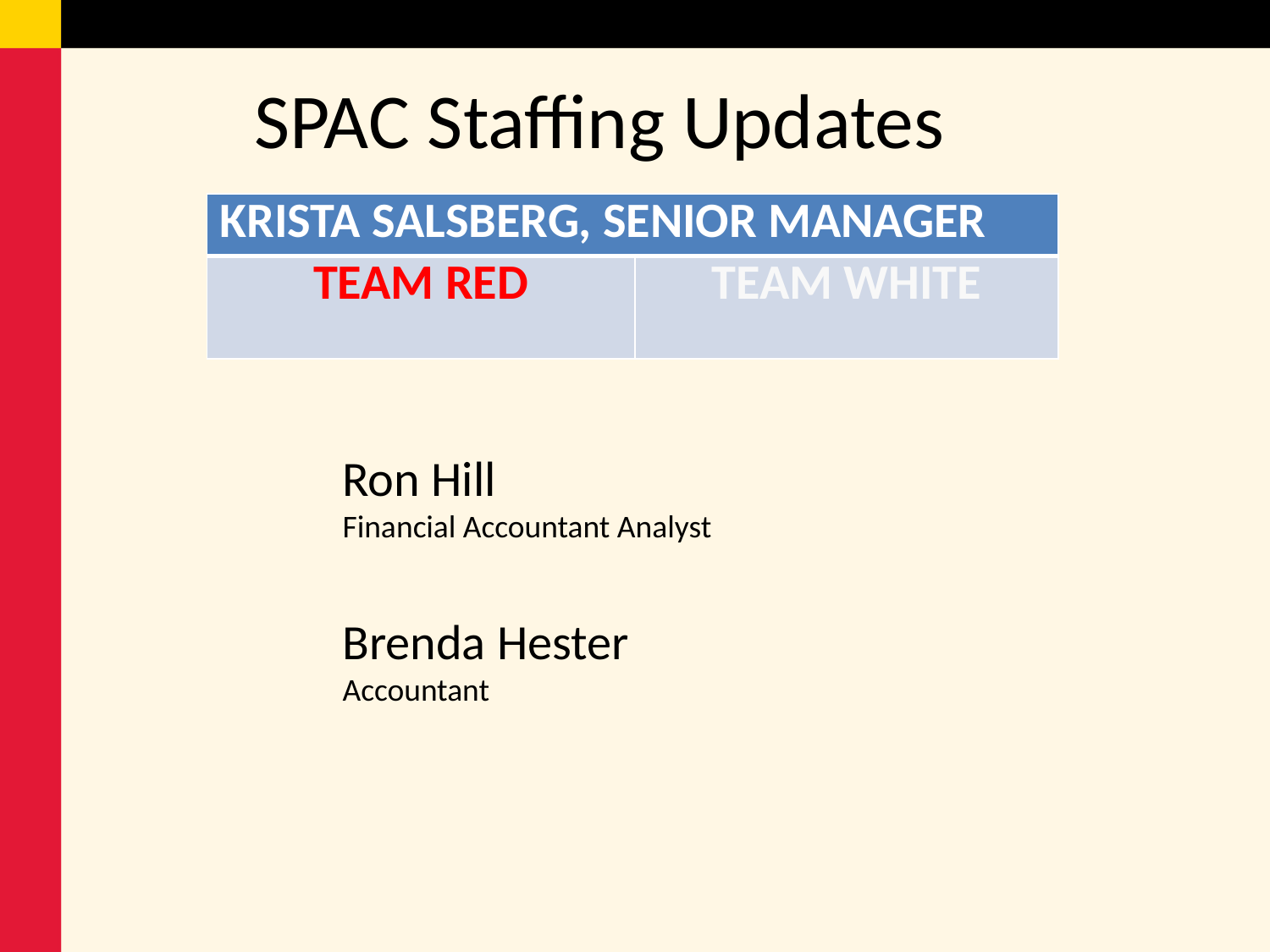

# SPAC Staffing Updates
|  |  |  |
| --- | --- | --- |
|  |  |  |
| KRISTA SALSBERG, SENIOR MANAGER |  |
| --- | --- |
| TEAM RED | TEAM WHITE |

Ron Hill
Financial Accountant Analyst
Brenda Hester
Accountant